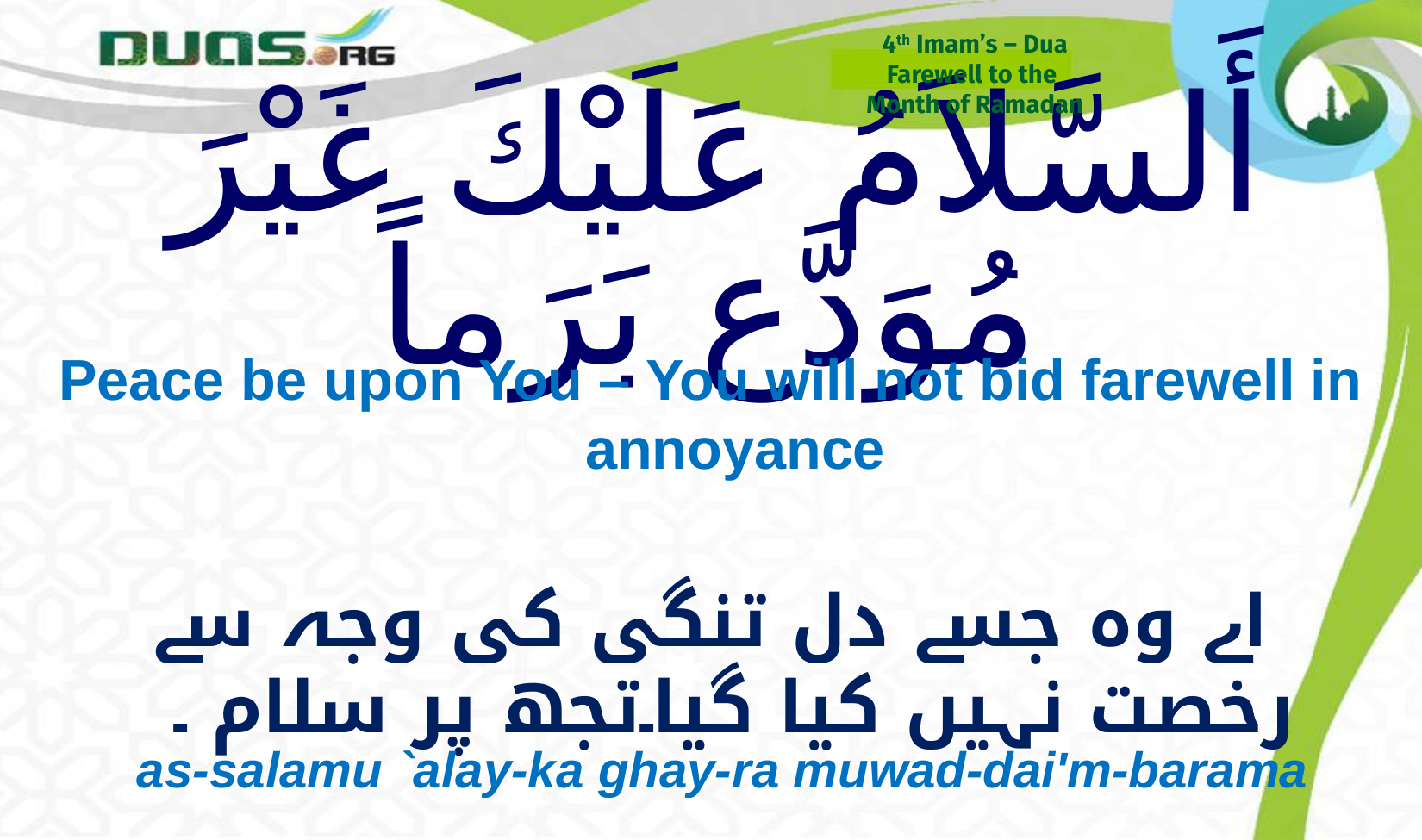

4th Imam’s – Dua
Farewell to the
Month of Ramadan

# أَلسَّلاَمُ عَلَيْكَ غَيْرَ مُوَدَّع بَرَماً
Peace be upon You – You will not bid farewell in annoyance

اے وہ جسے دل تنگی کی وجہ سے رخصت نہیں کیا گیا۔تجھ پر سلام ۔
as-salamu `alay-ka ghay-ra muwad-dai'm-barama